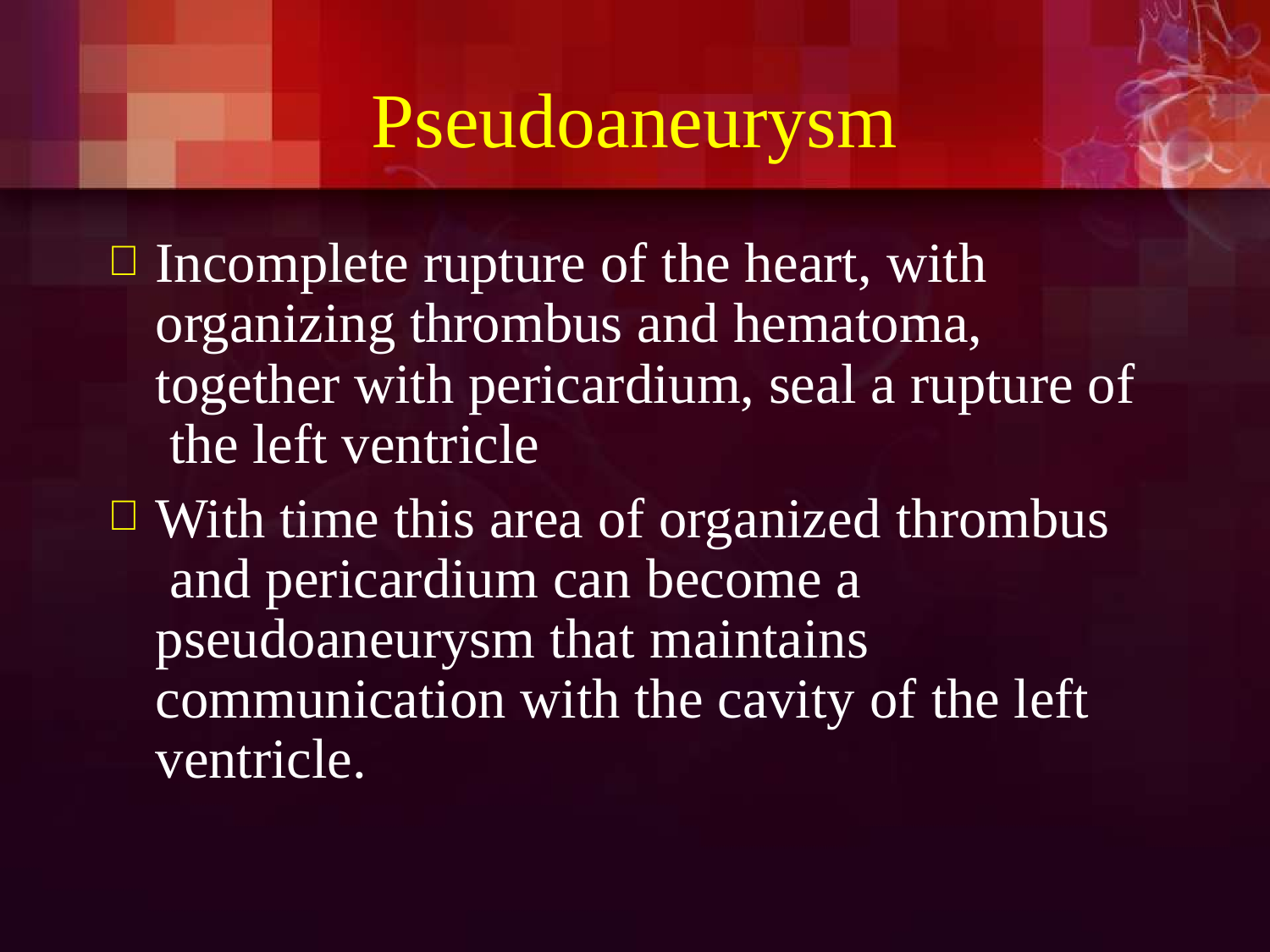

# Pseudoaneurysm
Incomplete rupture of the heart, with  organizing thrombus and hematoma,  together with pericardium, seal a rupture of  the left ventricle
With time this area of organized thrombus  and pericardium can become a  pseudoaneurysm that maintains  communication with the cavity of the left  ventricle.